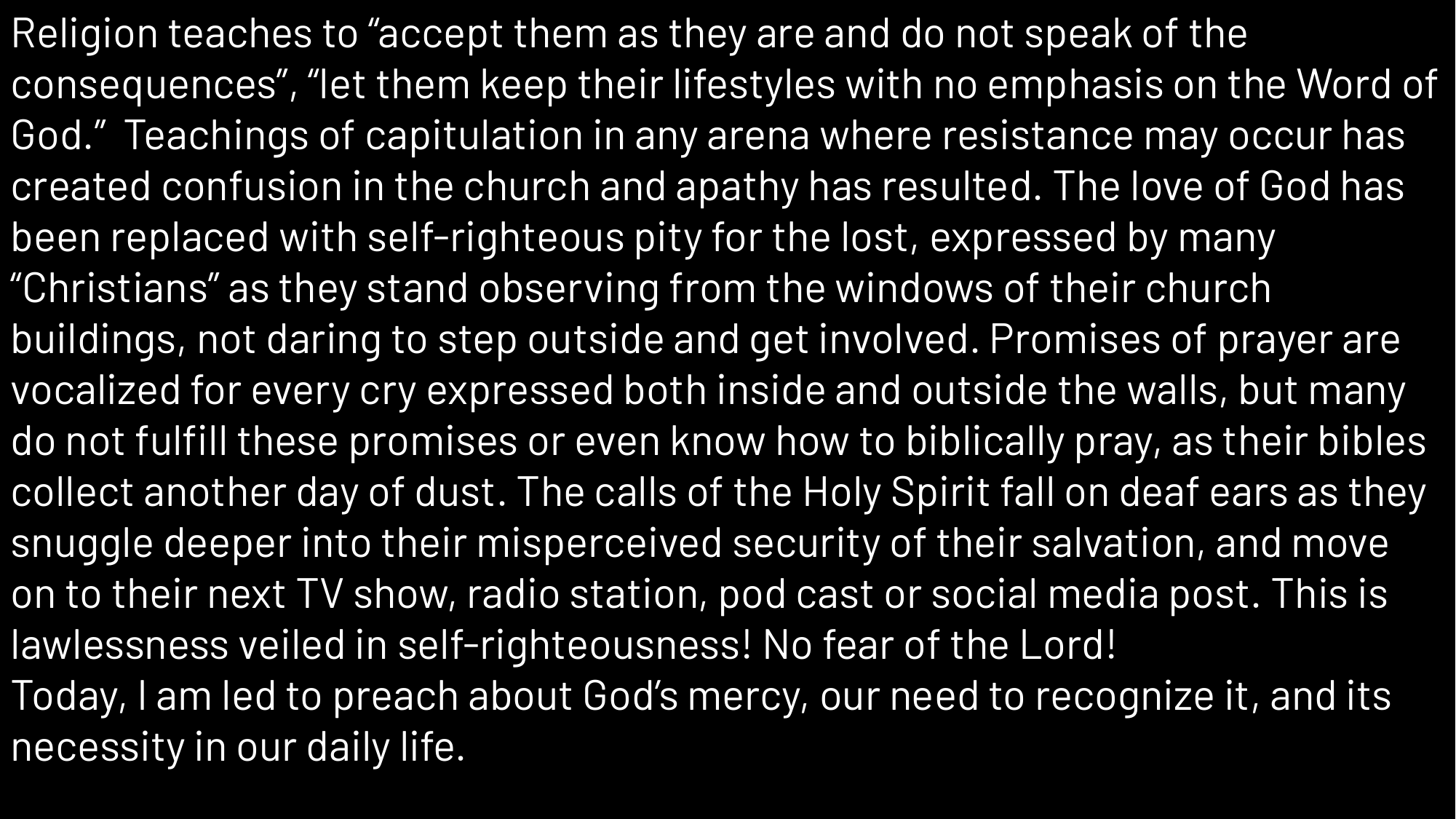

Religion teaches to “accept them as they are and do not speak of the consequences”, “let them keep their lifestyles with no emphasis on the Word of God.”  Teachings of capitulation in any arena where resistance may occur has created confusion in the church and apathy has resulted. The love of God has been replaced with self-righteous pity for the lost, expressed by many “Christians” as they stand observing from the windows of their church buildings, not daring to step outside and get involved. Promises of prayer are vocalized for every cry expressed both inside and outside the walls, but many do not fulfill these promises or even know how to biblically pray, as their bibles collect another day of dust. The calls of the Holy Spirit fall on deaf ears as they snuggle deeper into their misperceived security of their salvation, and move on to their next TV show, radio station, pod cast or social media post. This is lawlessness veiled in self-righteousness! No fear of the Lord!
Today, I am led to preach about God’s mercy, our need to recognize it, and its necessity in our daily life.